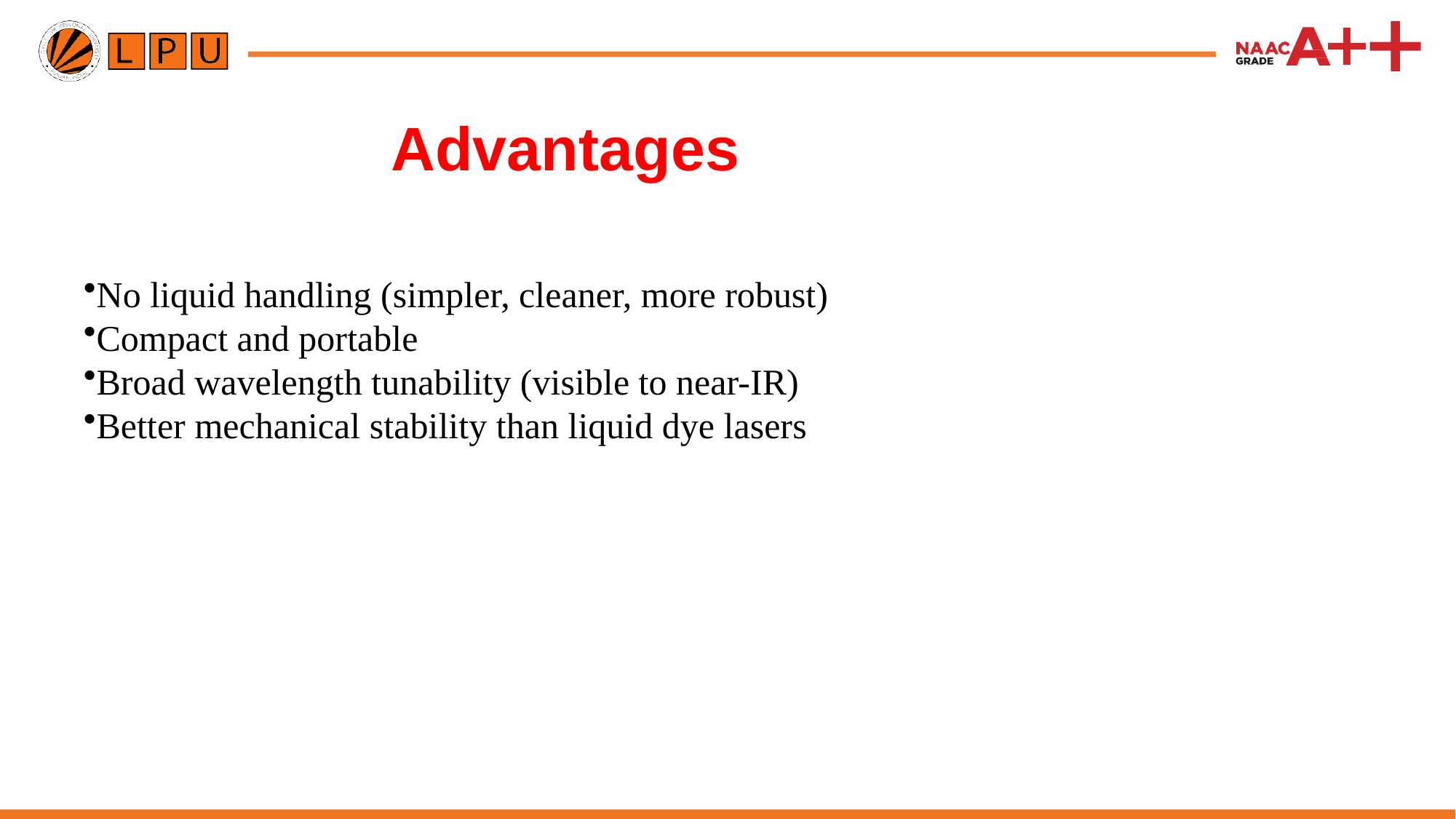

# Advantages
No liquid handling (simpler, cleaner, more robust)
Compact and portable
Broad wavelength tunability (visible to near-IR)
Better mechanical stability than liquid dye lasers